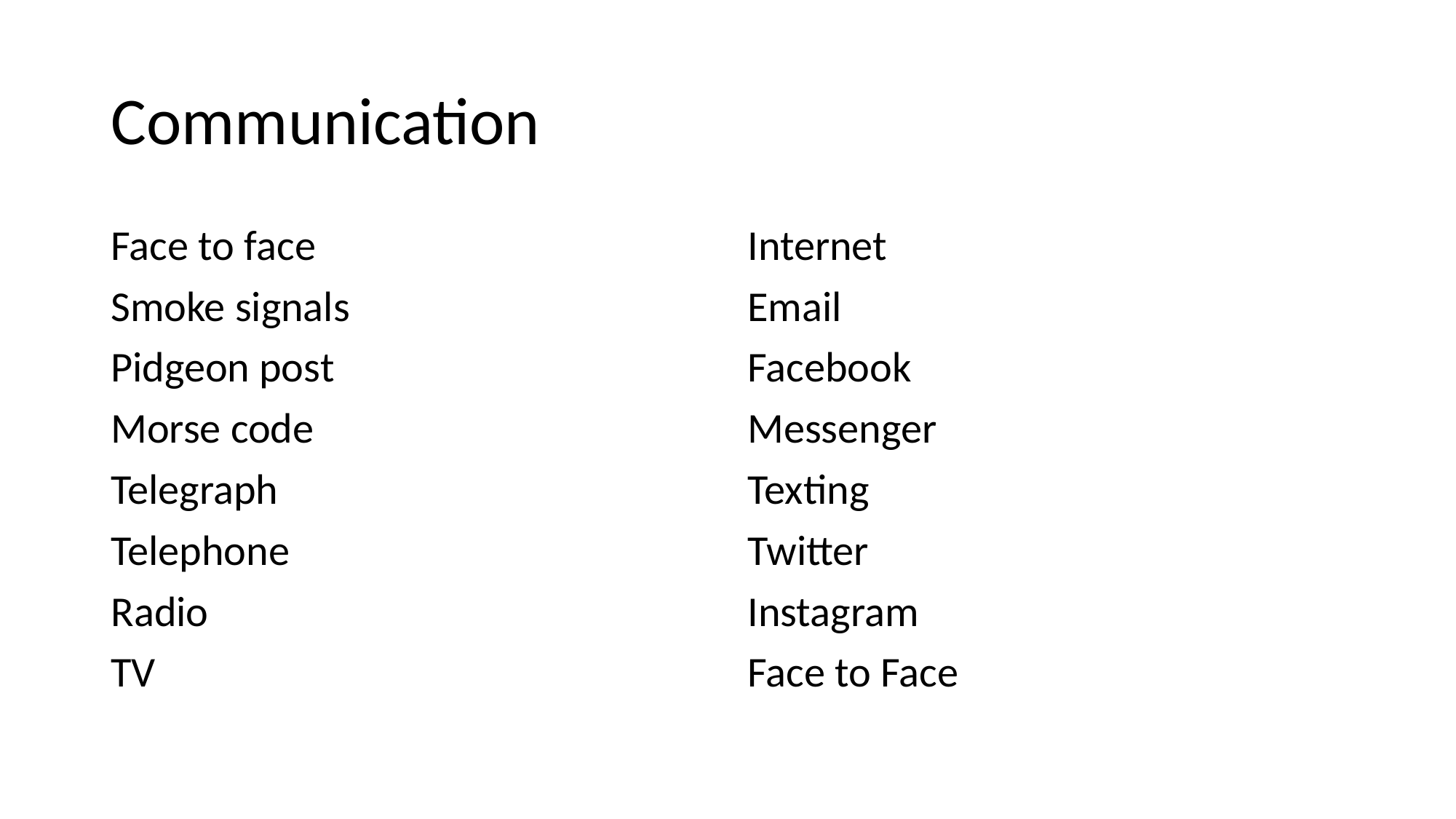

# Communication
Face to face
Smoke signals
Pidgeon post
Morse code
Telegraph
Telephone
Radio
TV

Internet
Email
Facebook
Messenger
Texting
Twitter
Instagram
Face to Face